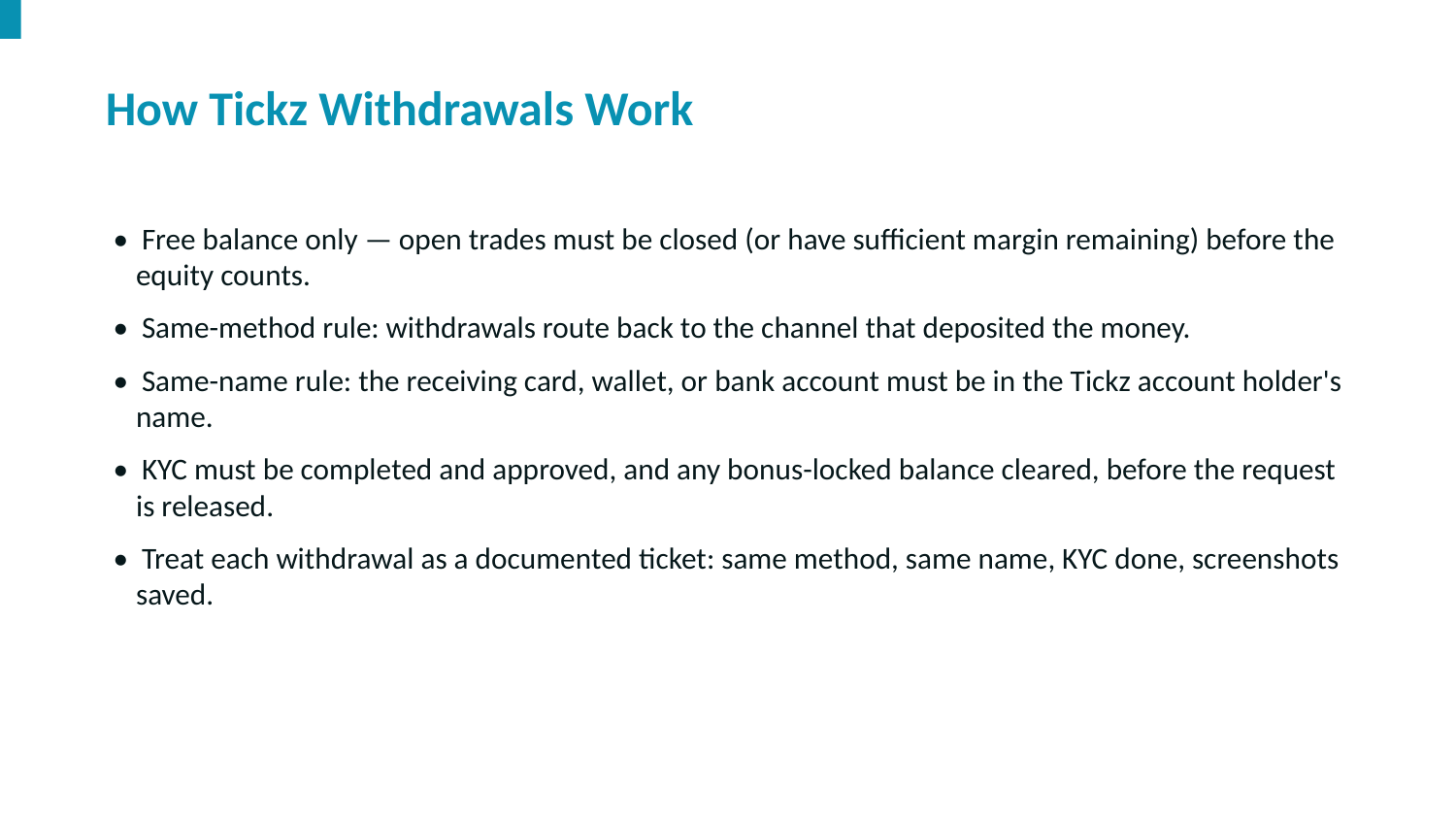

How Tickz Withdrawals Work
•  Free balance only — open trades must be closed (or have sufficient margin remaining) before the equity counts.
•  Same-method rule: withdrawals route back to the channel that deposited the money.
•  Same-name rule: the receiving card, wallet, or bank account must be in the Tickz account holder's name.
•  KYC must be completed and approved, and any bonus-locked balance cleared, before the request is released.
•  Treat each withdrawal as a documented ticket: same method, same name, KYC done, screenshots saved.